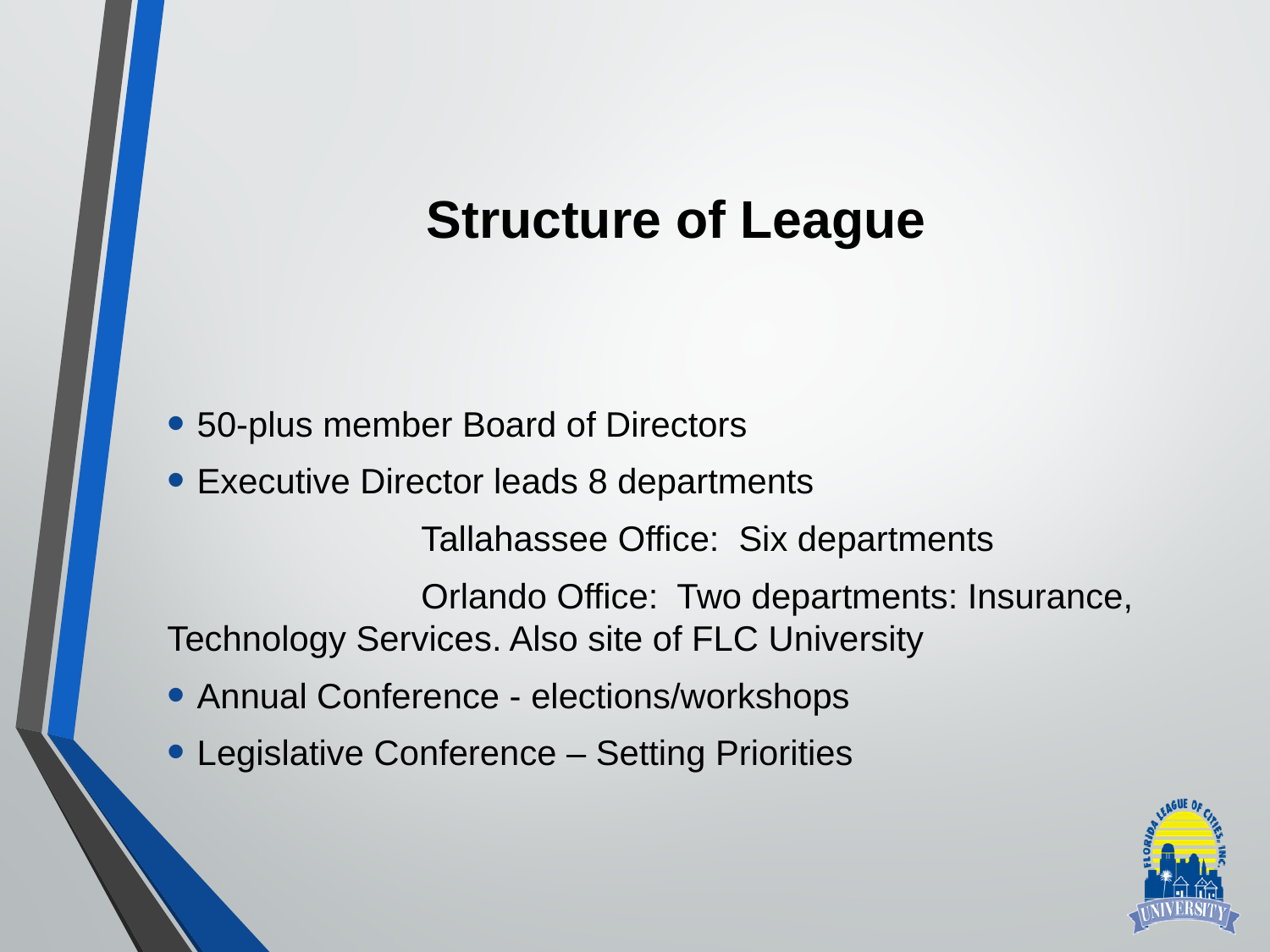

# Structure of League
50-plus member Board of Directors
Executive Director leads 8 departments
		Tallahassee Office:  Six departments
		Orlando Office:  Two departments: Insurance, Technology Services. Also site of FLC University
Annual Conference - elections/workshops
Legislative Conference – Setting Priorities